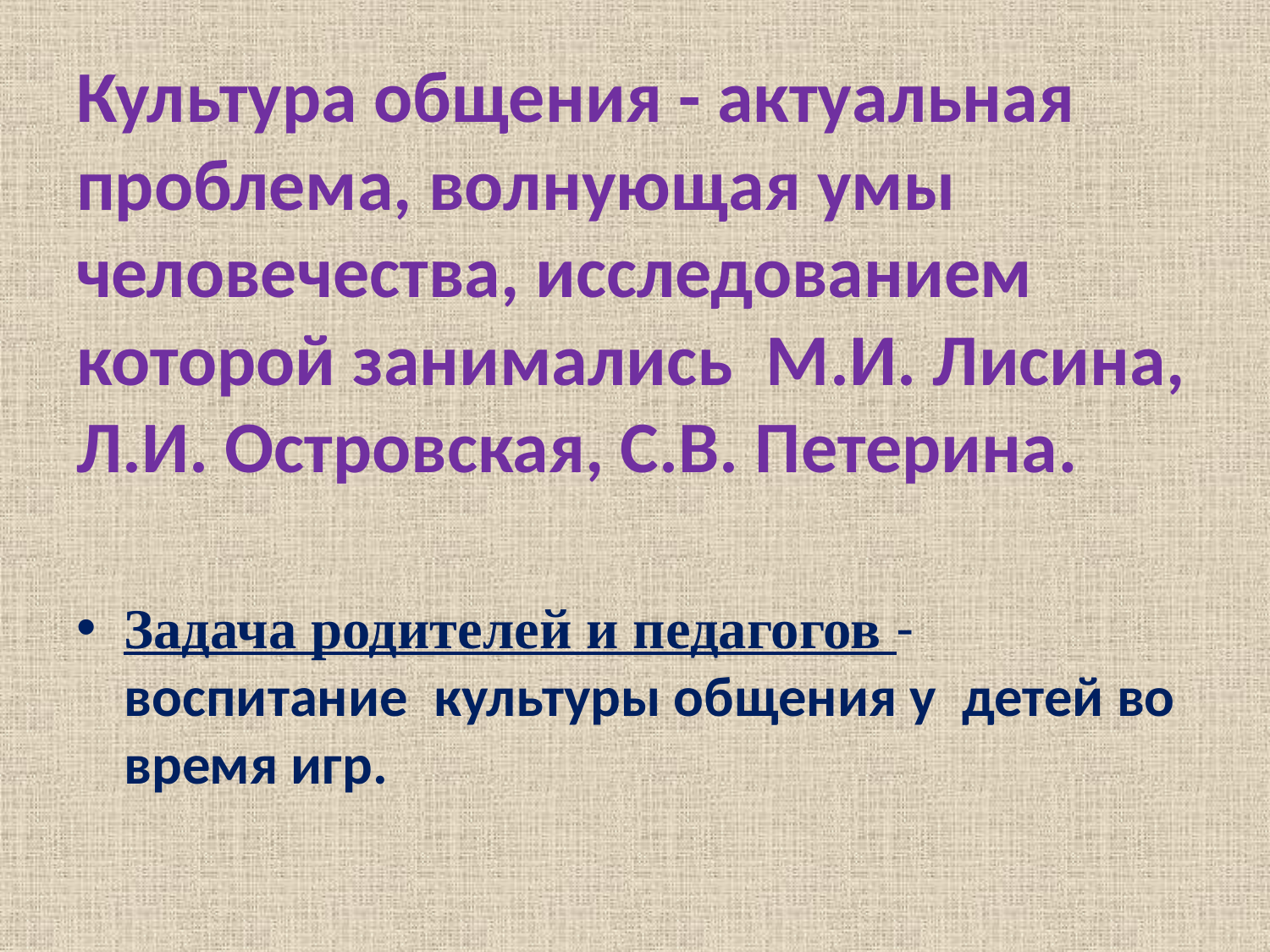

# Культура общения - актуальная проблема, волнующая умы человечества, исследованием которой занимались  М.И. Лисина, Л.И. Островская, С.В. Петерина.
Задача родителей и педагогов - воспитание  культуры общения у  детей во время игр.